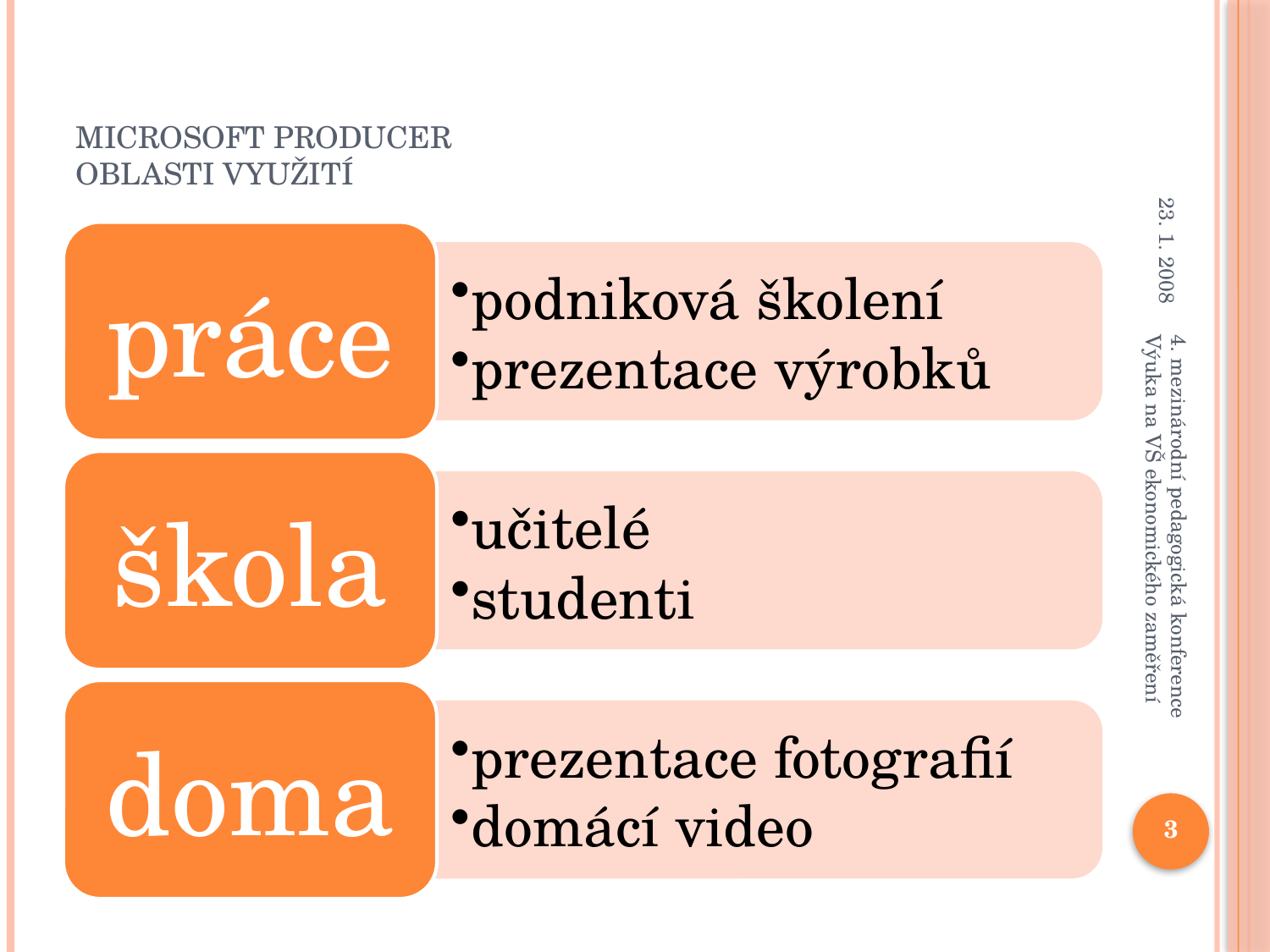

# Microsoft Producer Oblasti využití
23. 1. 2008
práce
podniková školení
prezentace výrobků
škola
učitelé
studenti
doma
prezentace fotografií
domácí video
4. mezinárodní pedagogická konference Výuka na VŠ ekonomického zaměření
3